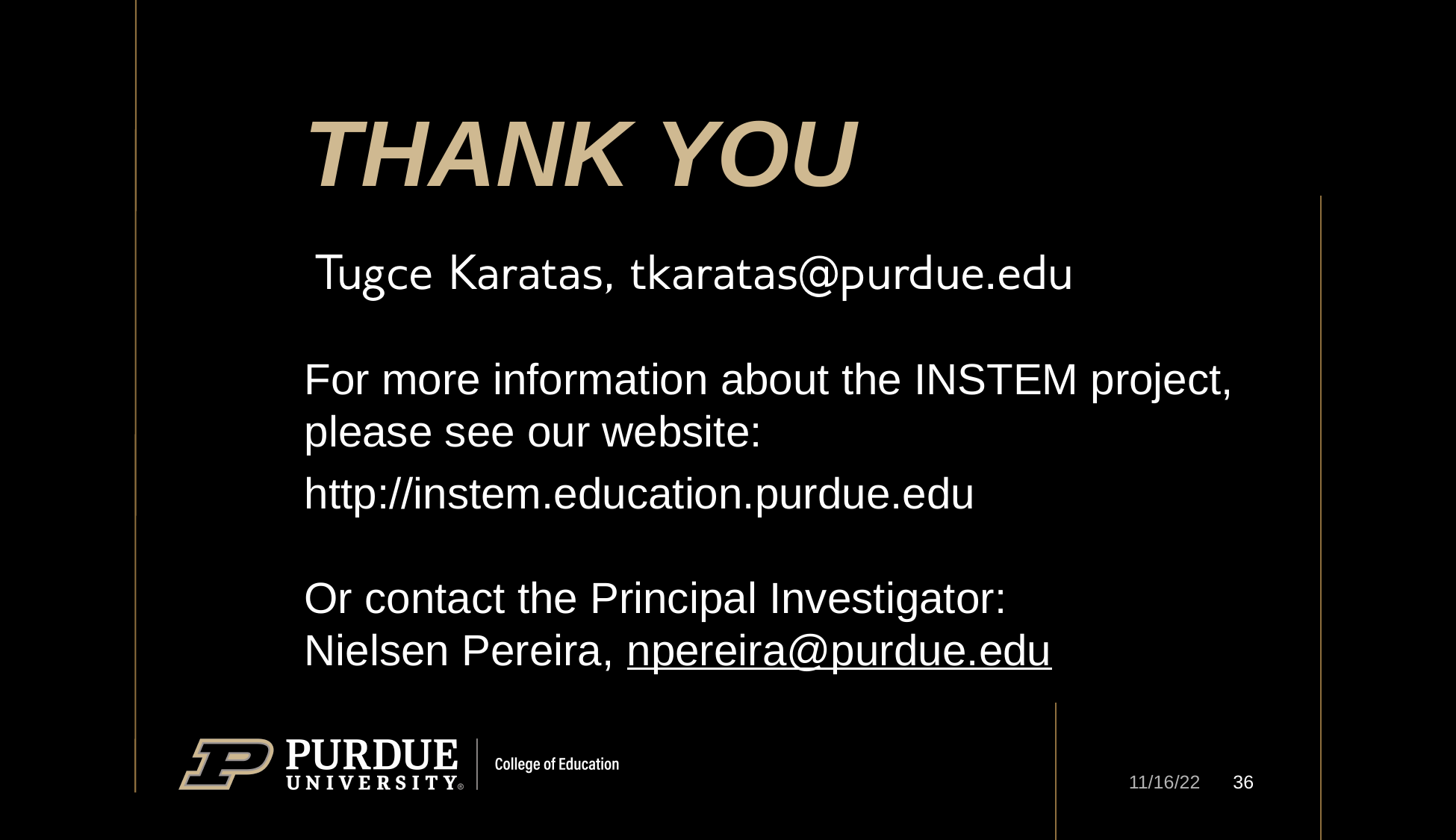

# Thank You
Tugce Karatas, tkaratas@purdue.edu
For more information about the INSTEM project, please see our website:
http://instem.education.purdue.edu

Or contact the Principal Investigator:
Nielsen Pereira, npereira@purdue.edu

36
11/16/22